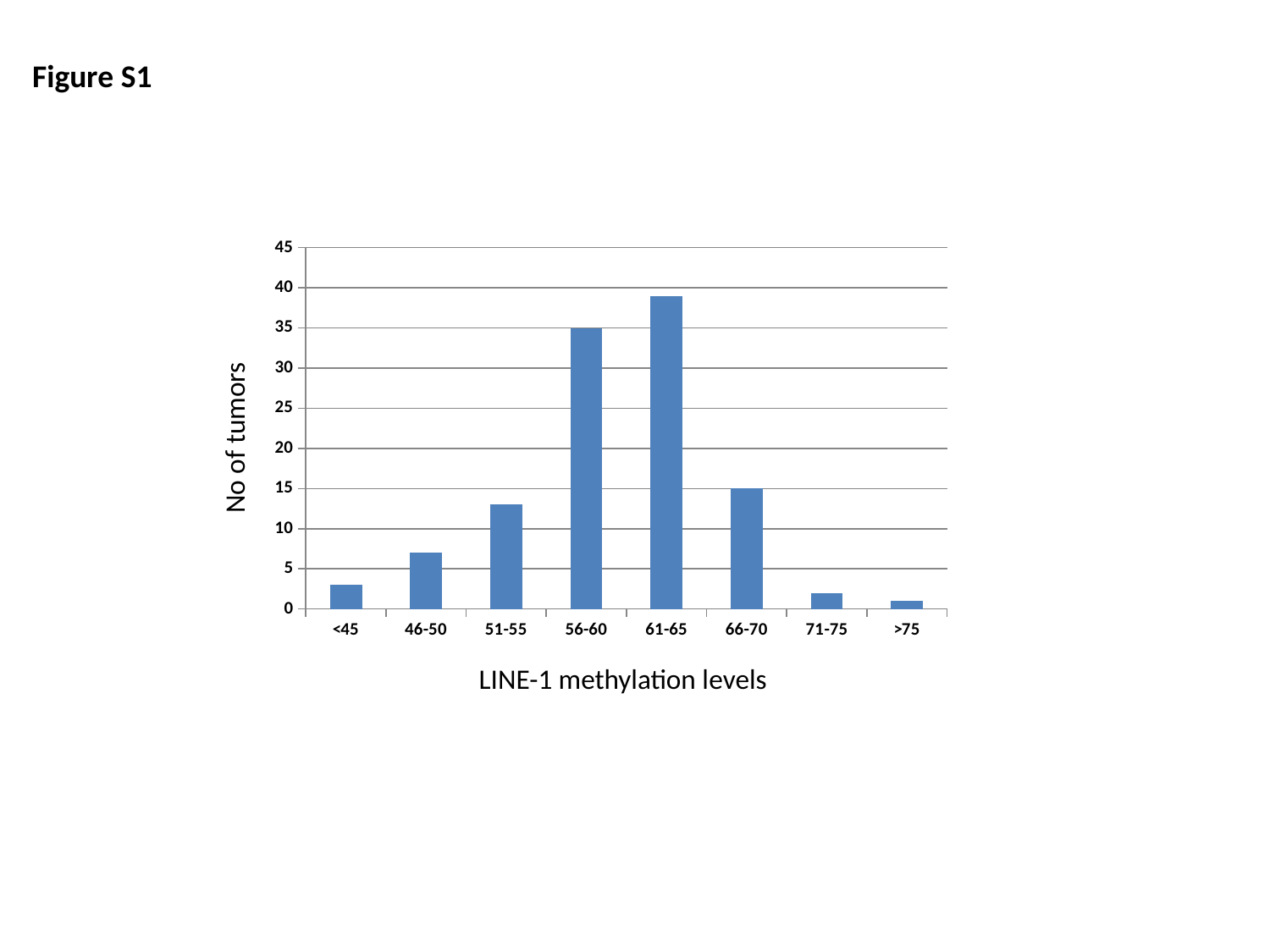

Figure S1

### Chart

| Category |  |
|---|---|
| <45 | 3.0 |
| 46-50 | 7.0 |
| 51-55 | 13.0 |
| 56-60 | 35.0 |
| 61-65 | 39.0 |
| 66-70 | 15.0 |
| 71-75 | 2.0 |
| >75 | 1.0 |
No of tumors
LINE-1 methylation levels